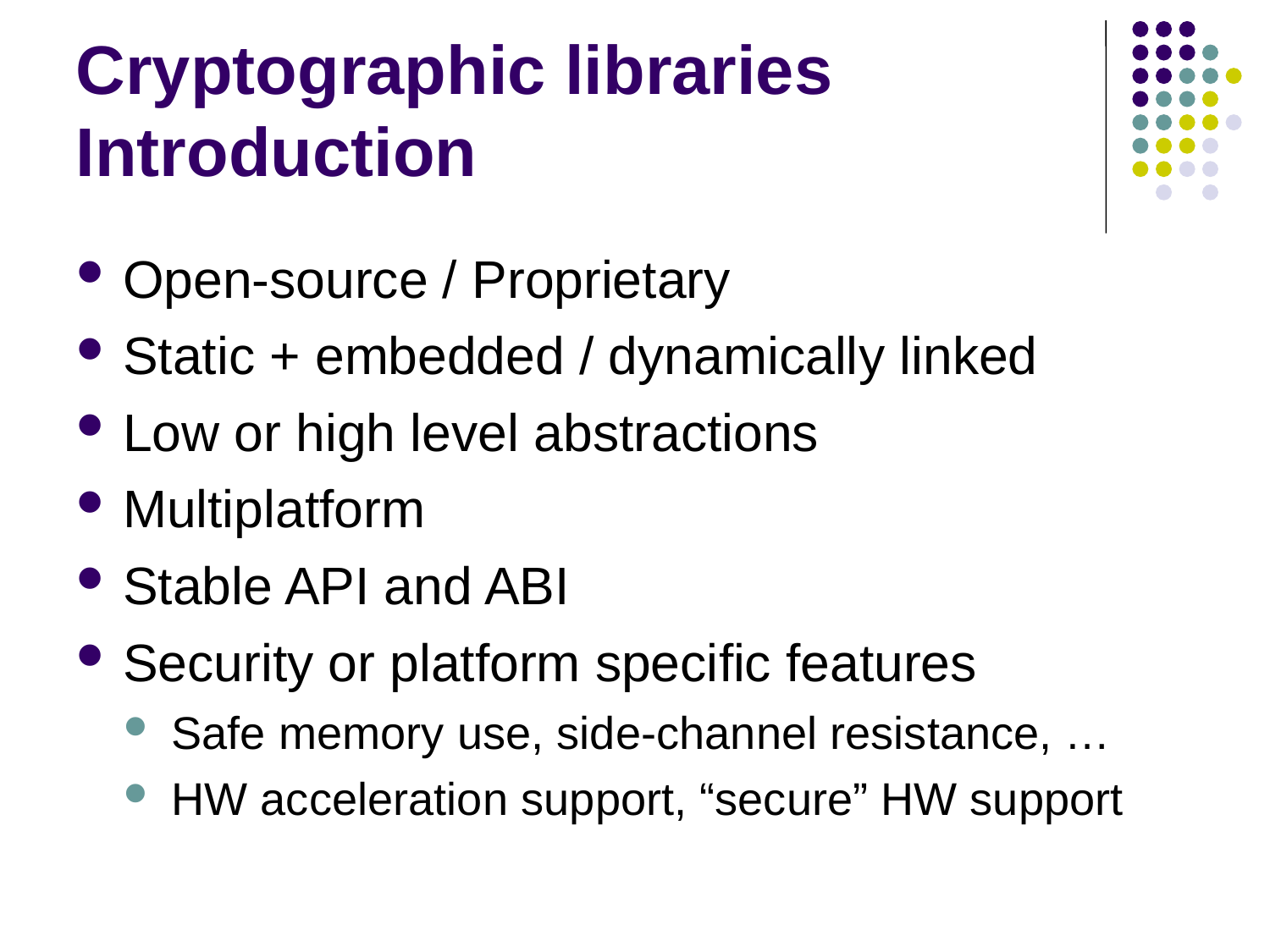

Cryptographic libraries
Introduction
Open-source / Proprietary
Static + embedded / dynamically linked
Low or high level abstractions
Multiplatform
Stable API and ABI
Security or platform specific features
Safe memory use, side-channel resistance, …
HW acceleration support, “secure” HW support